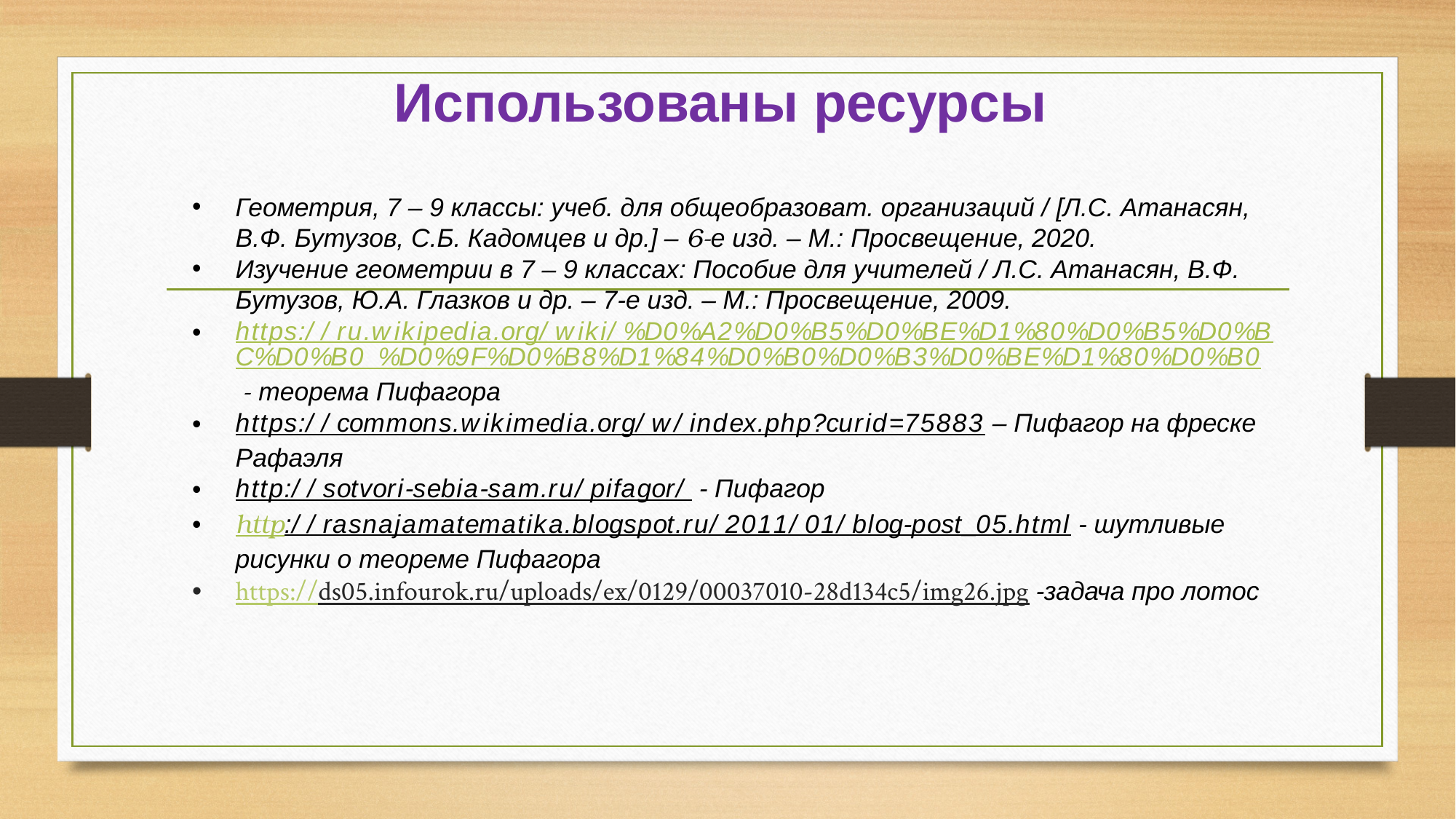

# Использованы ресурсы
Геометрия, 7 – 9 классы: учеб. для общеобразоват. организаций / [Л.С. Атанасян, В.Ф. Бутузов, С.Б. Кадомцев и др.] – 6-е изд. – М.: Просвещение, 2020.
Изучение геометрии в 7 – 9 классах: Пособие для учителей / Л.С. Атанасян, В.Ф. Бутузов, Ю.А. Глазков и др. – 7-е изд. – М.: Просвещение, 2009.
https://ru.wikipedia.org/wiki/%D0%A2%D0%B5%D0%BE%D1%80%D0%B5%D0%BC%D0%B0_%D0%9F%D0%B8%D1%84%D0%B0%D0%B3%D0%BE%D1%80%D0%B0 - теорема Пифагора
https://commons.wikimedia.org/w/index.php?curid=75883 – Пифагор на фреске Рафаэля
http://sotvori-sebia-sam.ru/pifagor/ - Пифагор
http://rasnajamatematika.blogspot.ru/2011/01/blog-post_05.html - шутливые рисунки о теореме Пифагора
https://ds05.infourok.ru/uploads/ex/0129/00037010-28d134c5/img26.jpg -задача про лотос